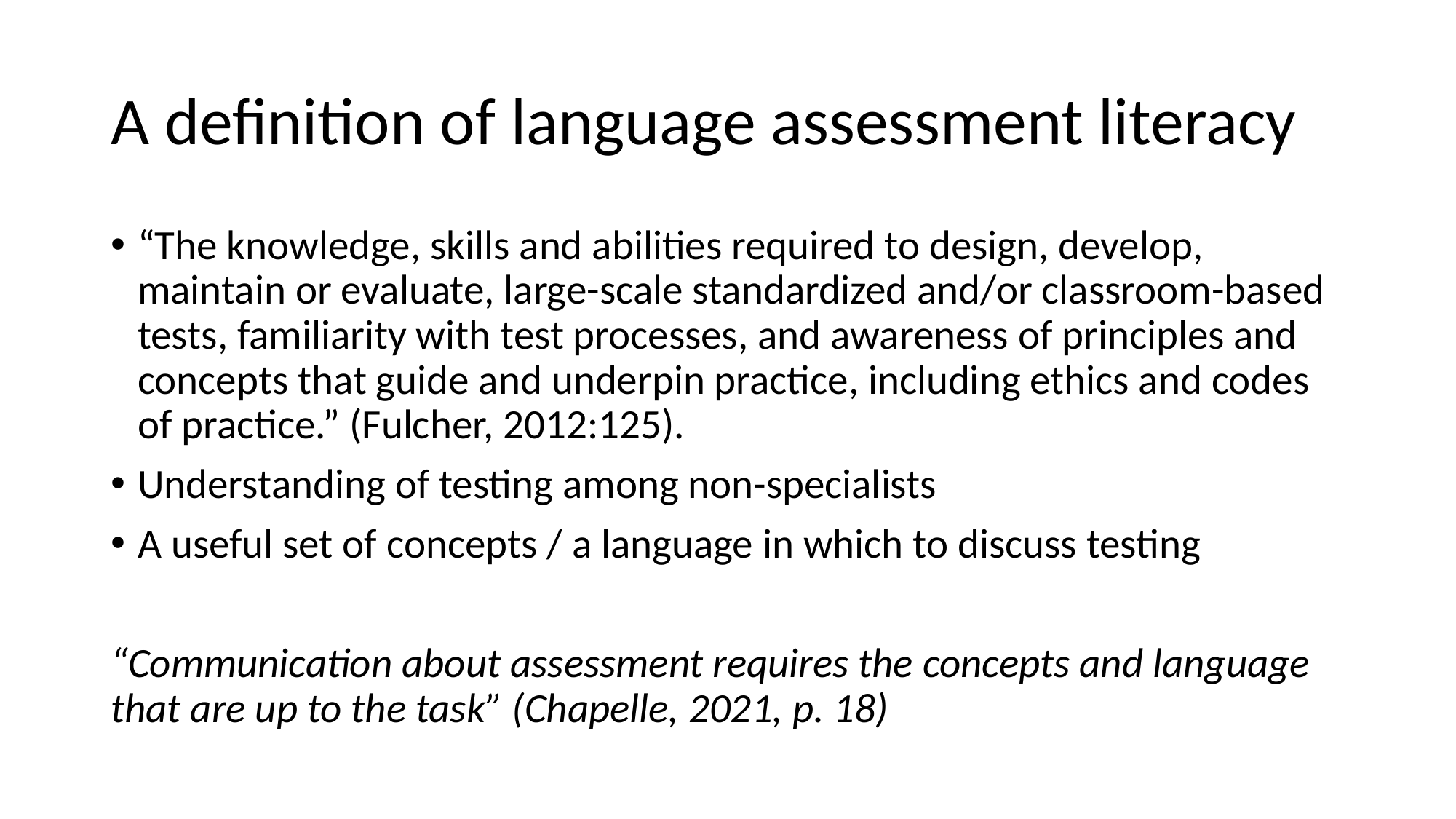

# A definition of language assessment literacy
“The knowledge, skills and abilities required to design, develop, maintain or evaluate, large-scale standardized and/or classroom-based tests, familiarity with test processes, and awareness of principles and concepts that guide and underpin practice, including ethics and codes of practice.” (Fulcher, 2012:125).
Understanding of testing among non-specialists
A useful set of concepts / a language in which to discuss testing

“Communication about assessment requires the concepts and language that are up to the task” (Chapelle, 2021, p. 18)